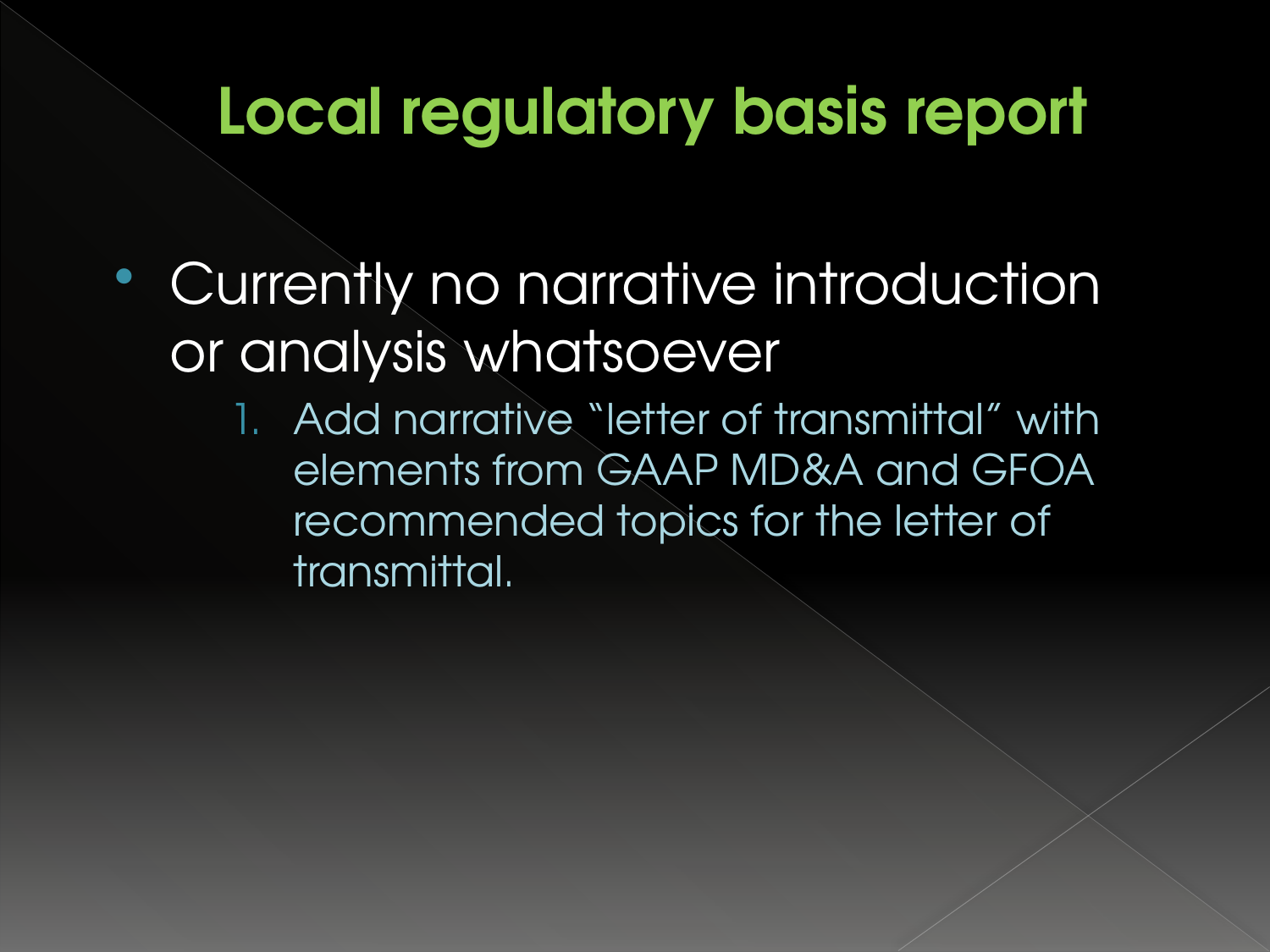

# Local regulatory basis report
Currently no narrative introduction or analysis whatsoever
Add narrative “letter of transmittal” with elements from GAAP MD&A and GFOA recommended topics for the letter of transmittal.